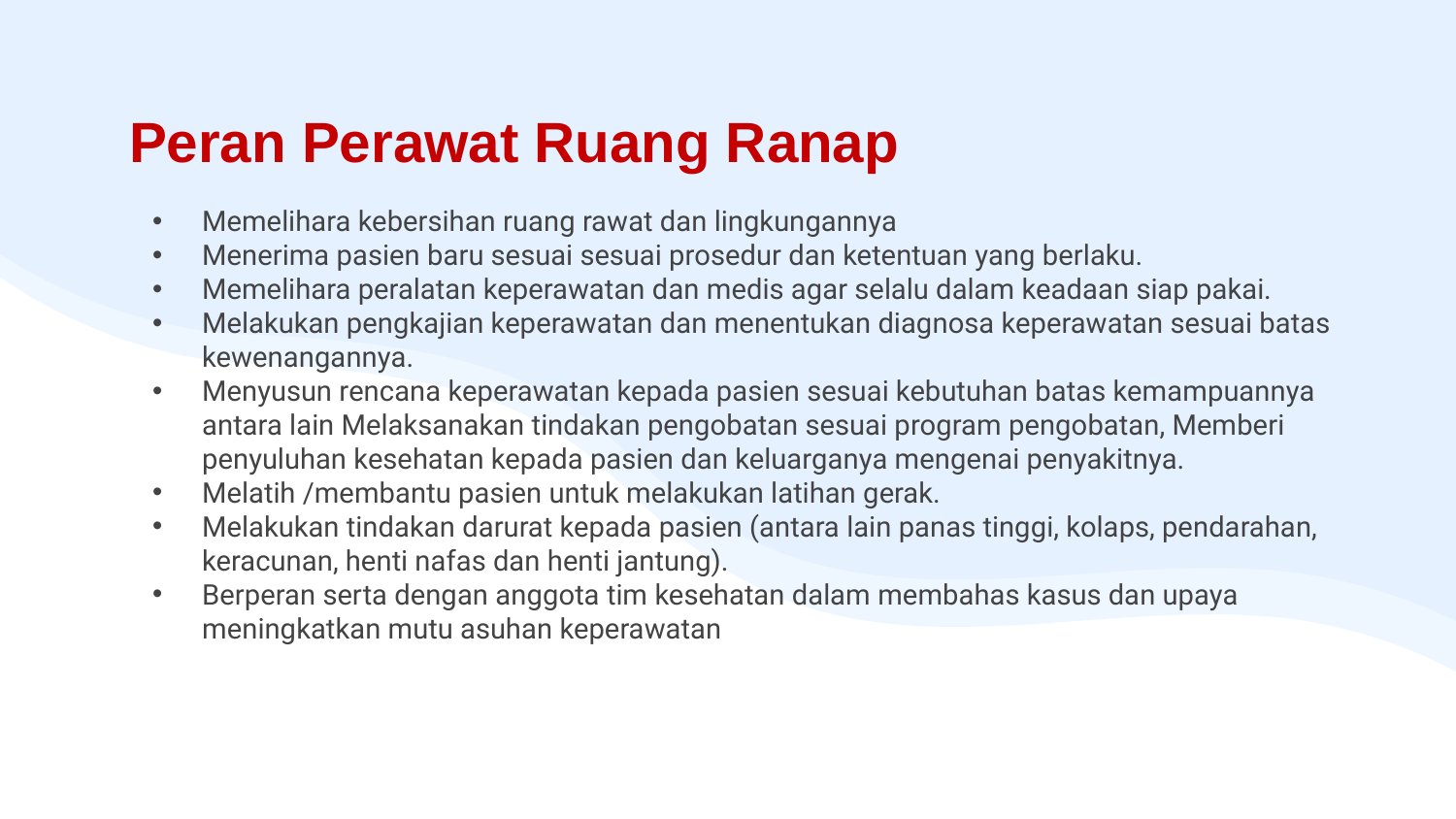

# Peran Perawat Ruang Ranap
Memelihara kebersihan ruang rawat dan lingkungannya
Menerima pasien baru sesuai sesuai prosedur dan ketentuan yang berlaku.
Memelihara peralatan keperawatan dan medis agar selalu dalam keadaan siap pakai.
Melakukan pengkajian keperawatan dan menentukan diagnosa keperawatan sesuai batas kewenangannya.
Menyusun rencana keperawatan kepada pasien sesuai kebutuhan batas kemampuannya antara lain Melaksanakan tindakan pengobatan sesuai program pengobatan, Memberi penyuluhan kesehatan kepada pasien dan keluarganya mengenai penyakitnya.
Melatih /membantu pasien untuk melakukan latihan gerak.
Melakukan tindakan darurat kepada pasien (antara lain panas tinggi, kolaps, pendarahan, keracunan, henti nafas dan henti jantung).
Berperan serta dengan anggota tim kesehatan dalam membahas kasus dan upaya meningkatkan mutu asuhan keperawatan